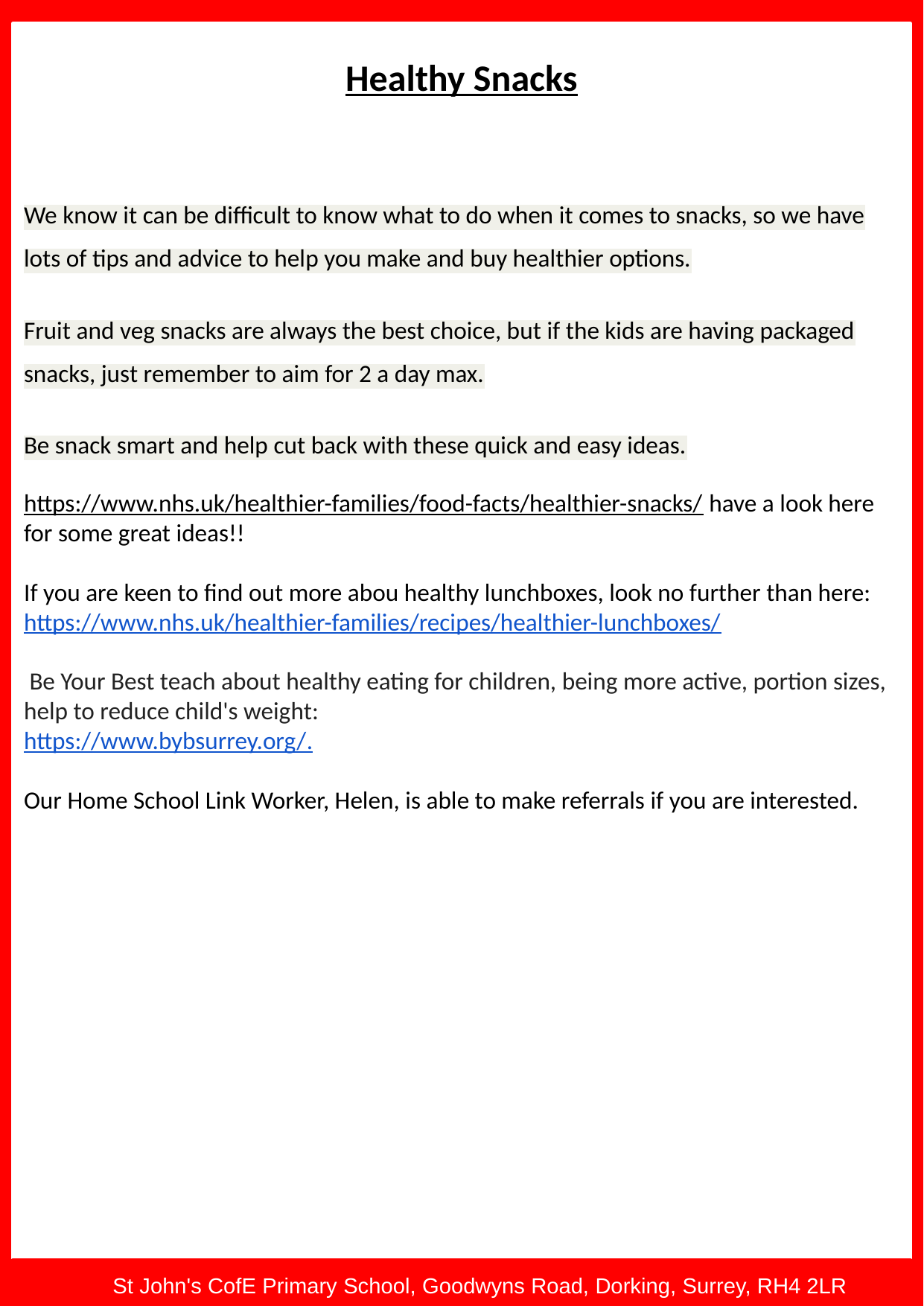

We know it can be difficult to know what to do when it comes to snacks, so we have lots of tips and advice to help you make and buy healthier options.
Fruit and veg snacks are always the best choice, but if the kids are having packaged snacks, just remember to aim for 2 a day max.
Be snack smart and help cut back with these quick and easy ideas.
https://www.nhs.uk/healthier-families/food-facts/healthier-snacks/ have a look here for some great ideas!!

If you are keen to find out more abou healthy lunchboxes, look no further than here:
https://www.nhs.uk/healthier-families/recipes/healthier-lunchboxes/

 Be Your Best teach about healthy eating for children, being more active, portion sizes, help to reduce child's weight:
https://www.bybsurrey.org/.

Our Home School Link Worker, Helen, is able to make referrals if you are interested.

Healthy Snacks
      St John's CofE Primary School, Goodwyns Road, Dorking, Surrey, RH4 2LR